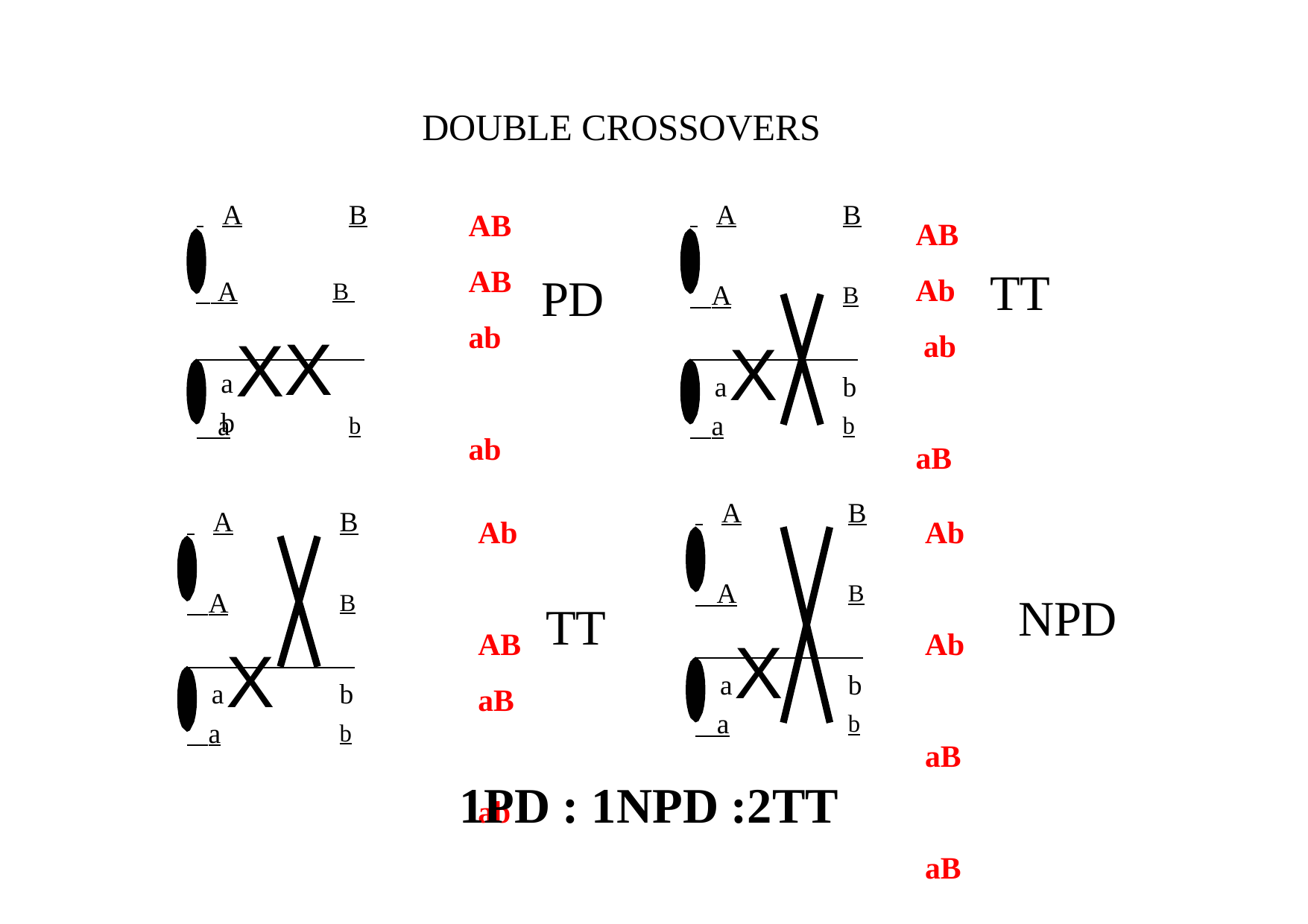

DOUBLE CROSSOVERS
AB
Ab  ab  aB
 	A	B
 	A	B
AB

AB
ab  ab
TT
   A	B  aXX b
   A	B
PD
aX	b

   a	b
   a	b
Ab  AB
aB  ab
Ab  Ab  aB  aB
 	A	B
 	A	B

   A	B
aX	b
   A	B
aX	b
NPD
TT

   a	b
   a	b
1PD : 1NPD :2TT